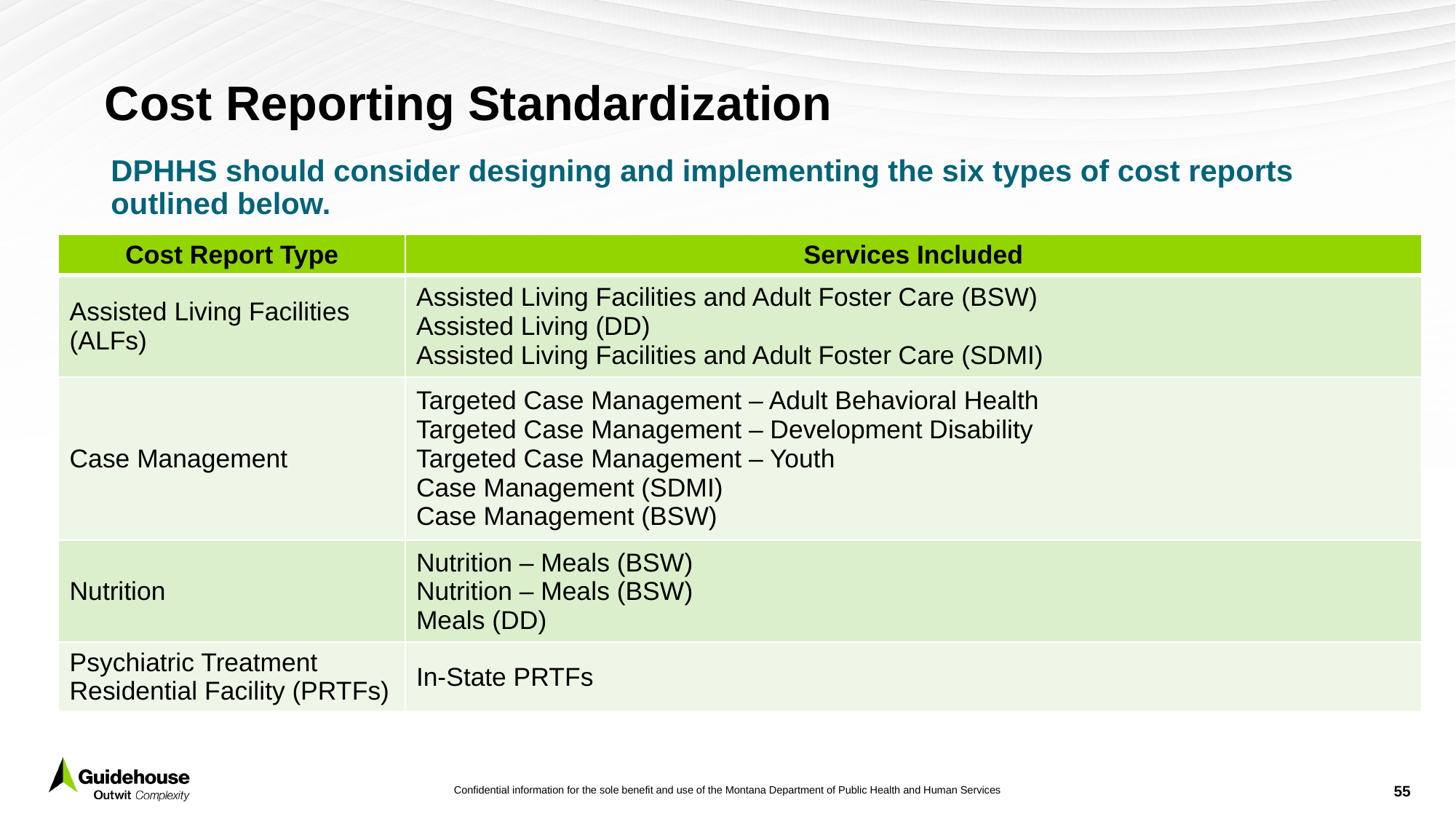

# Cost Reporting Standardization
DPHHS should consider designing and implementing the six types of cost reports outlined below.
| Cost Report Type | Services Included |
| --- | --- |
| Assisted Living Facilities (ALFs) | Assisted Living Facilities and Adult Foster Care (BSW) Assisted Living (DD) Assisted Living Facilities and Adult Foster Care (SDMI) |
| Case Management | Targeted Case Management – Adult Behavioral Health Targeted Case Management – Development Disability Targeted Case Management – Youth Case Management (SDMI) Case Management (BSW) |
| Nutrition | Nutrition – Meals (BSW) Nutrition – Meals (BSW) Meals (DD) |
| Psychiatric Treatment Residential Facility (PRTFs) | In-State PRTFs |
55